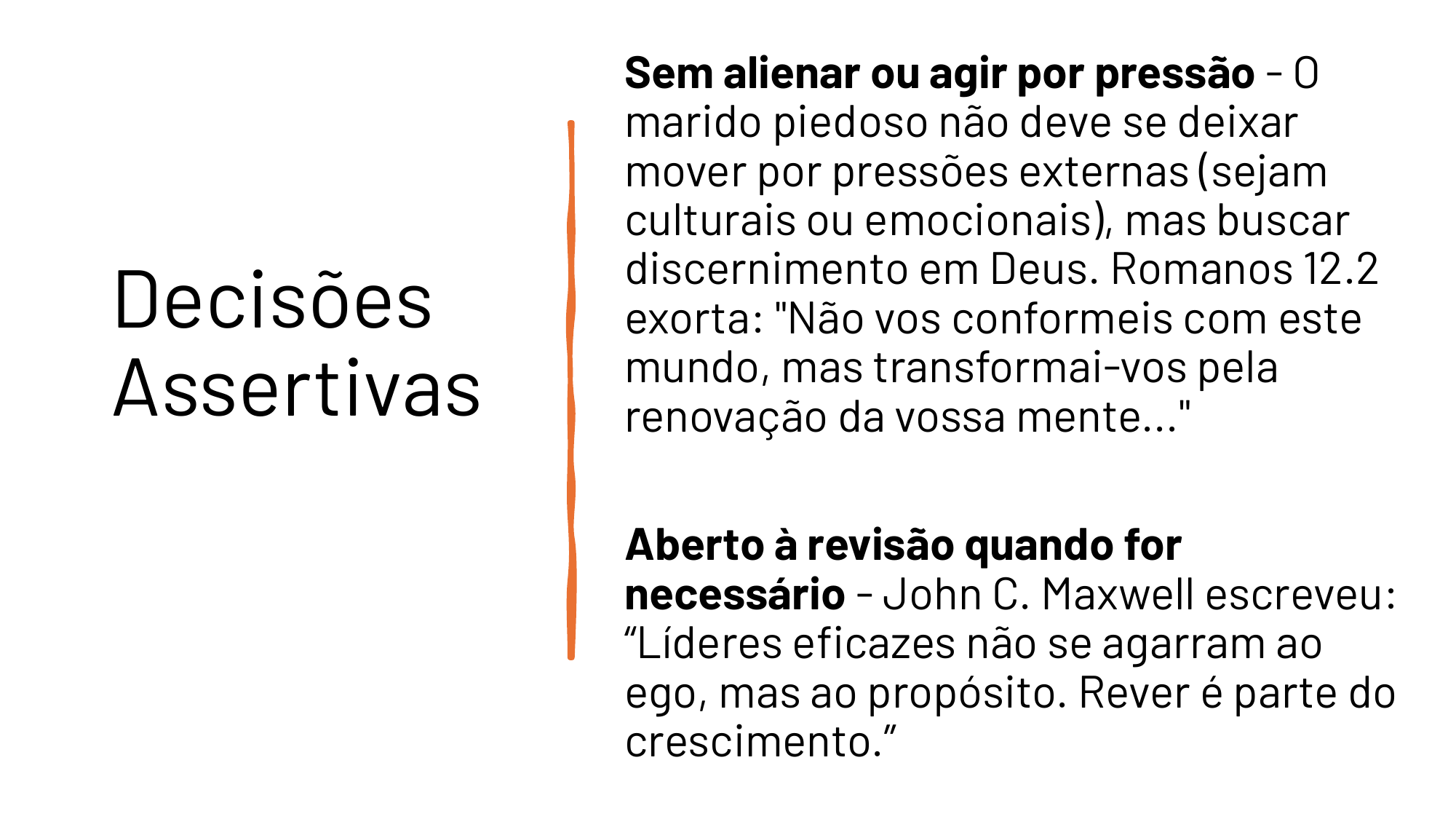

# Decisões Assertivas

Sem alienar ou agir por pressão - O marido piedoso não deve se deixar mover por pressões externas (sejam culturais ou emocionais), mas buscar discernimento em Deus. Romanos 12.2 exorta: "Não vos conformeis com este mundo, mas transformai-vos pela renovação da vossa mente..."

Aberto à revisão quando for necessário - John C. Maxwell escreveu: “Líderes eficazes não se agarram ao ego, mas ao propósito. Rever é parte do crescimento.”